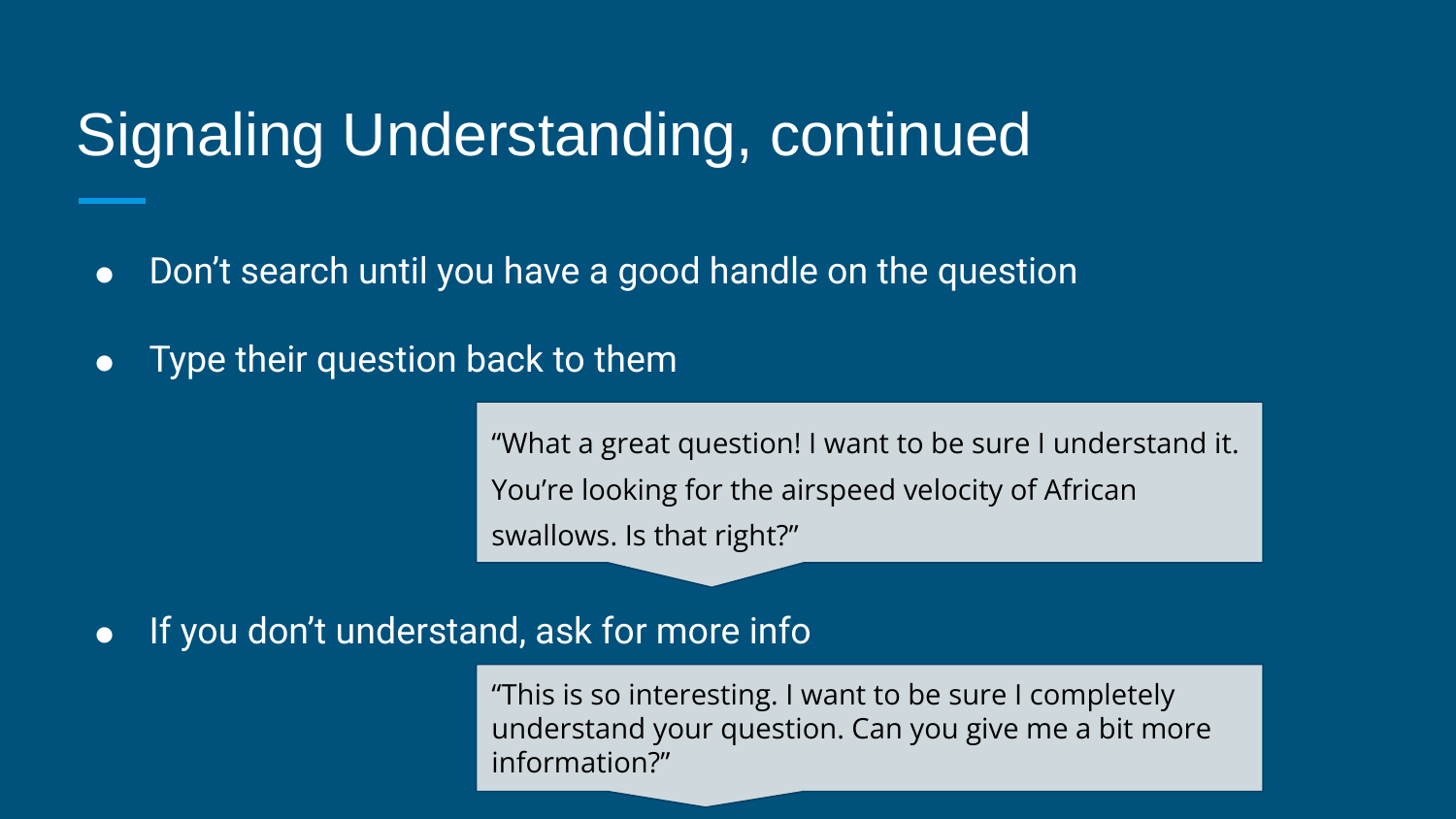

# Signaling Understanding, continued
Don’t search until you have a good handle on the question
Type their question back to them

If you don’t understand, ask for more info

“What a great question! I want to be sure I understand it. You’re looking for the airspeed velocity of African swallows. Is that right?”

“This is so interesting. I want to be sure I completely understand your question. Can you give me a bit more information?”